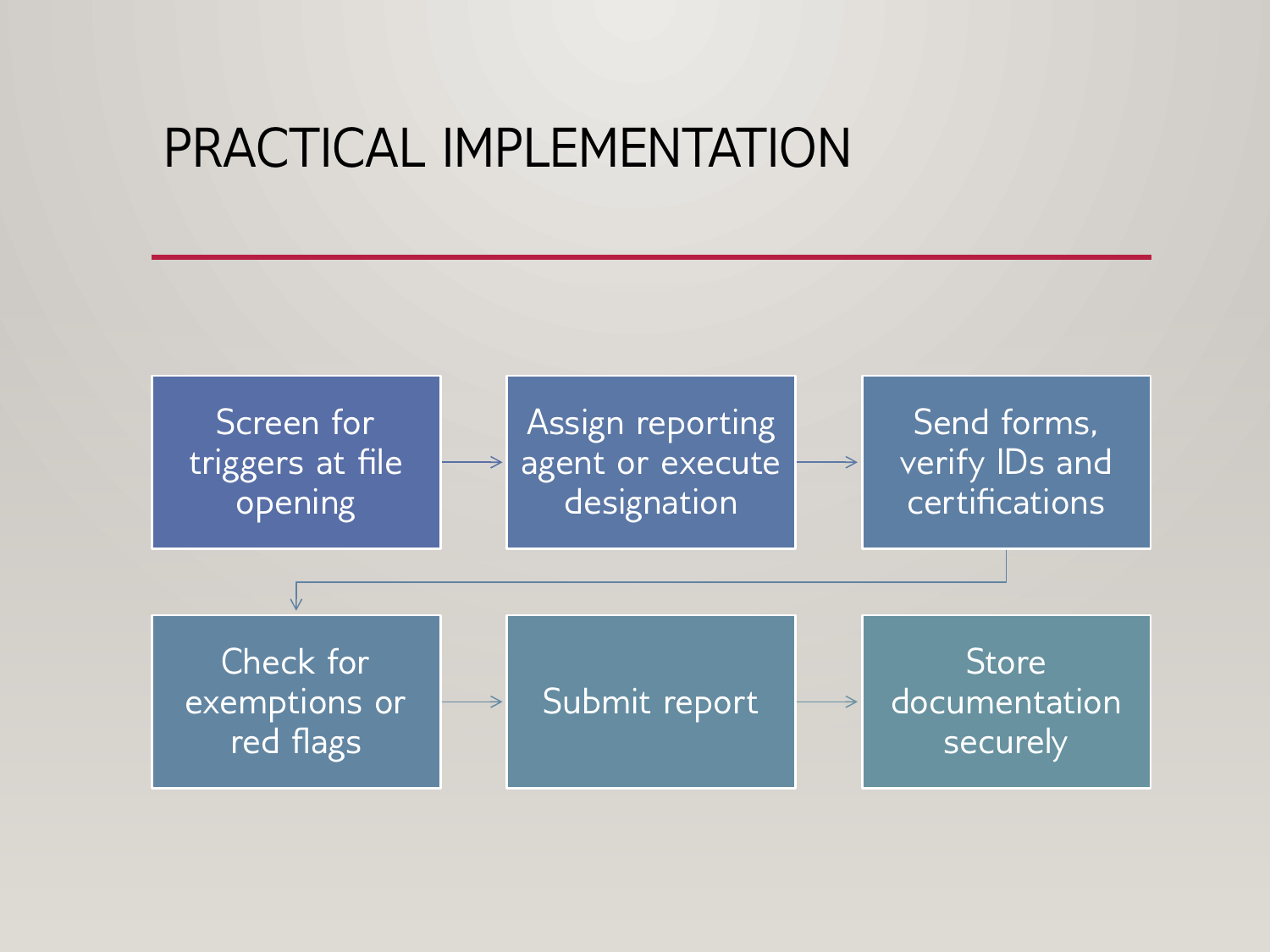

# Practical Implementation

Screen for triggers at file opening

Assign reporting agent or execute designation

Send forms, verify IDs and certifications

Check for exemptions or red flags

Submit report
Store documentation securely